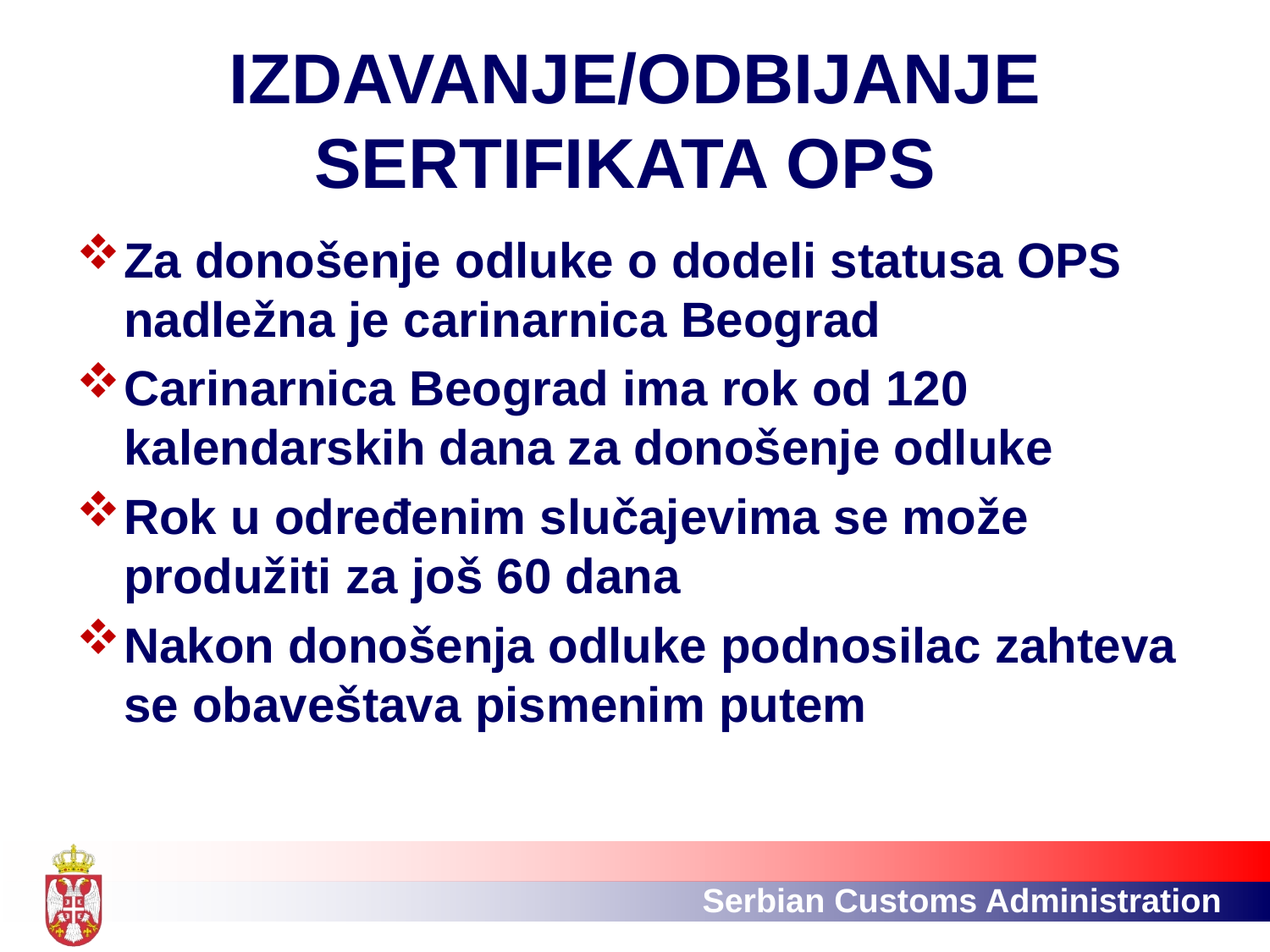

# IZDAVANJE/ODBIJANJE SERTIFIKATA OPS
Za donošenje odluke o dodeli statusa OPS nadležna je carinarnica Beograd
Carinarnica Beograd ima rok od 120 kalendarskih dana za donošenje odluke
Rok u određenim slučajevima se može produžiti za još 60 dana
Nakon donošenja odluke podnosilac zahteva se obaveštava pismenim putem